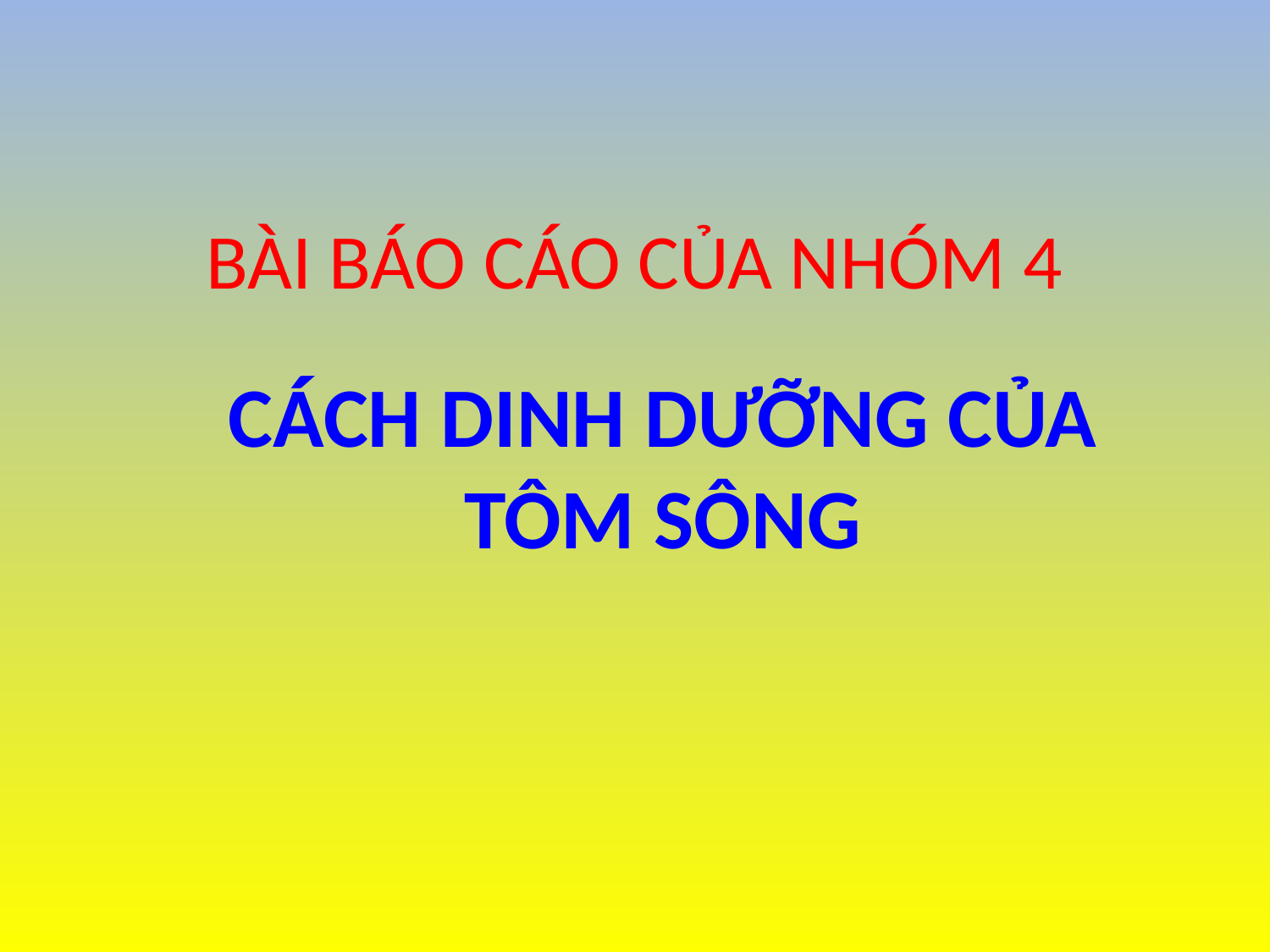

# BÀI BÁO CÁO CỦA NHÓM 4
CÁCH DINH DƯỠNG CỦA TÔM SÔNG